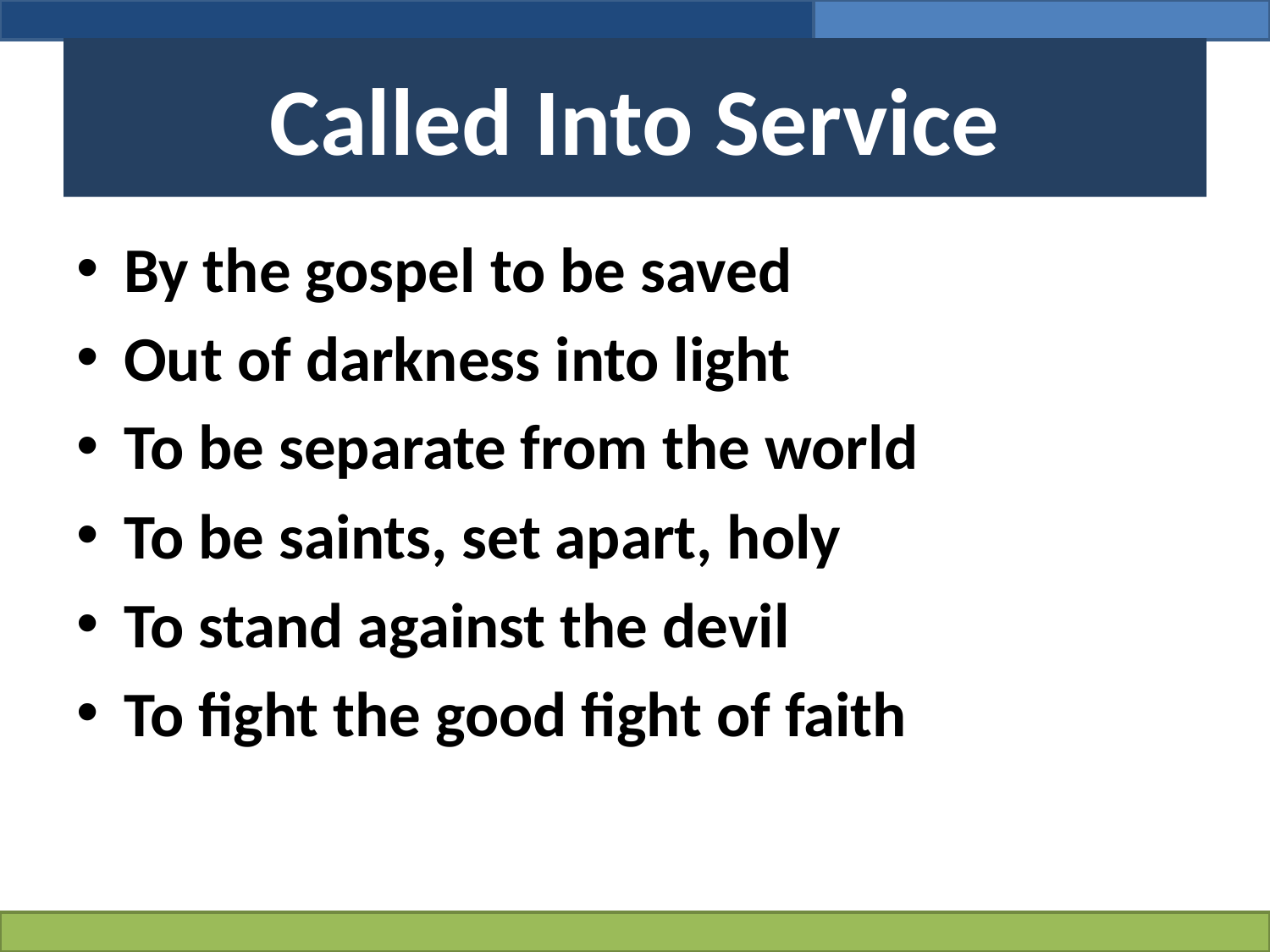

# Called Into Service
By the gospel to be saved
Out of darkness into light
To be separate from the world
To be saints, set apart, holy
To stand against the devil
To fight the good fight of faith